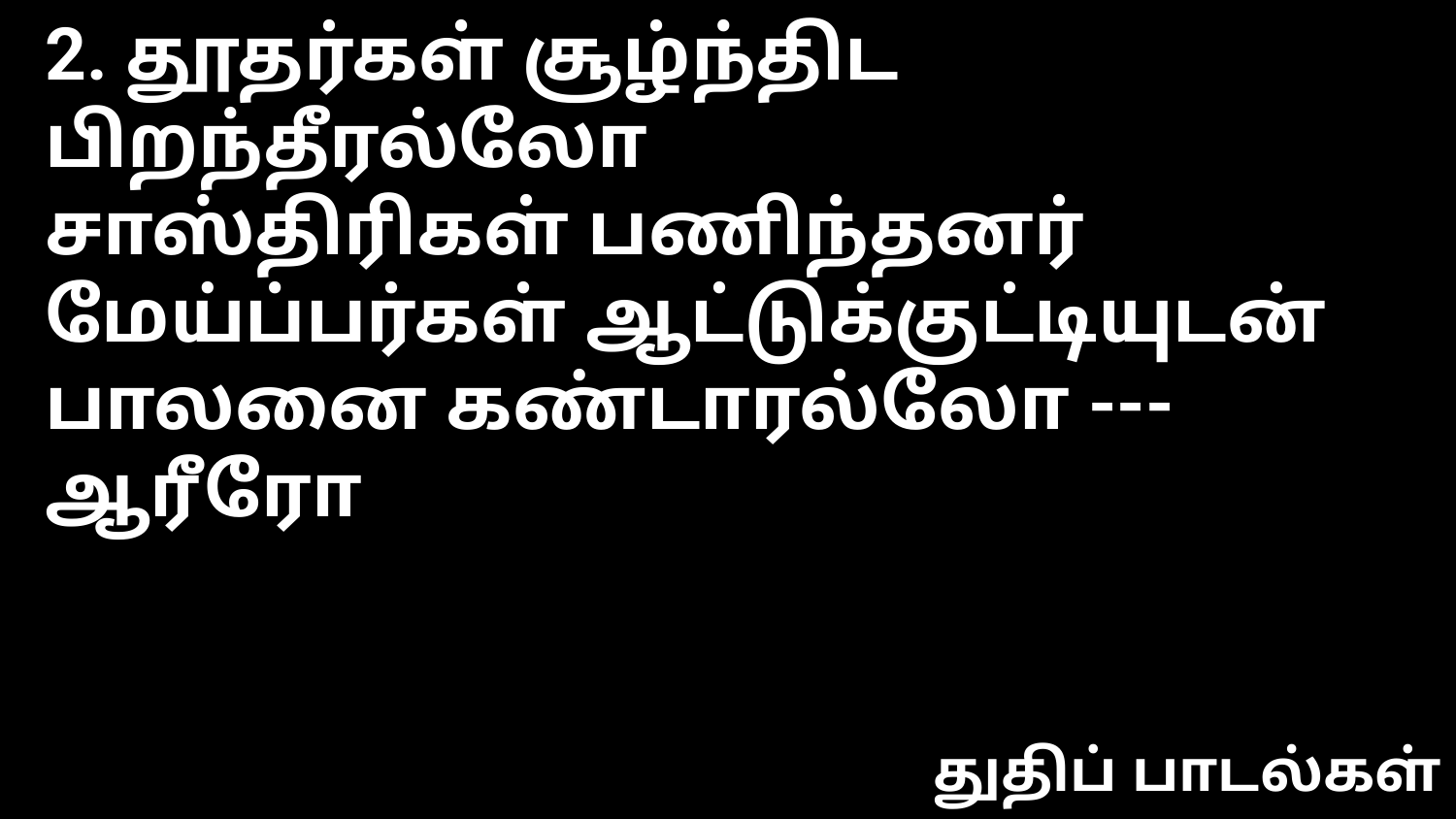

2. தூதர்கள் சூழ்ந்திட பிறந்தீரல்லோ
சாஸ்திரிகள் பணிந்தனர்
மேய்ப்பர்கள் ஆட்டுக்குட்டியுடன்
பாலனை கண்டாரல்லோ --- ஆரீரோ

துதிப் பாடல்கள்